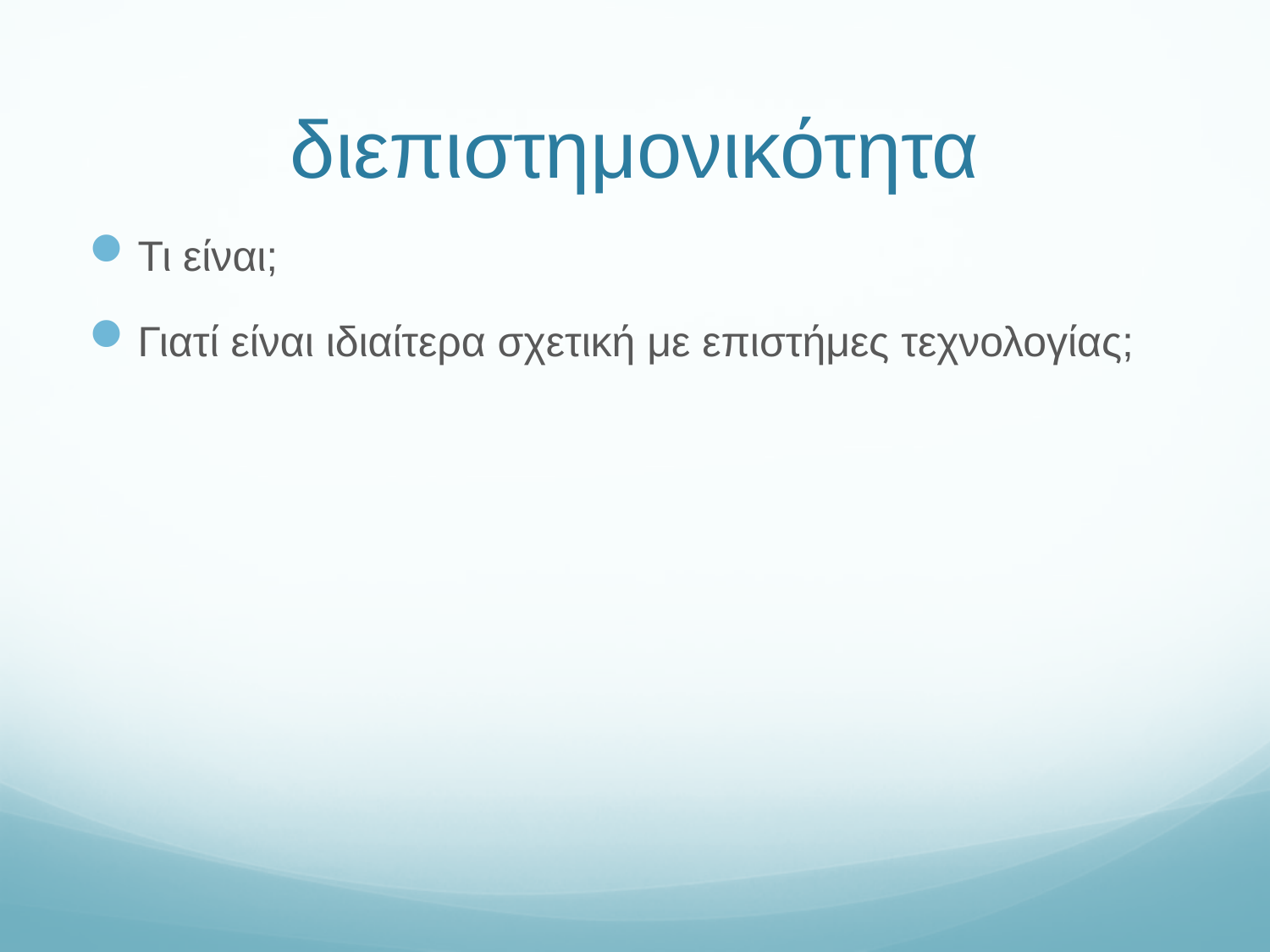

# διεπιστημονικότητα
Τι είναι;
Γιατί είναι ιδιαίτερα σχετική με επιστήμες τεχνολογίας;